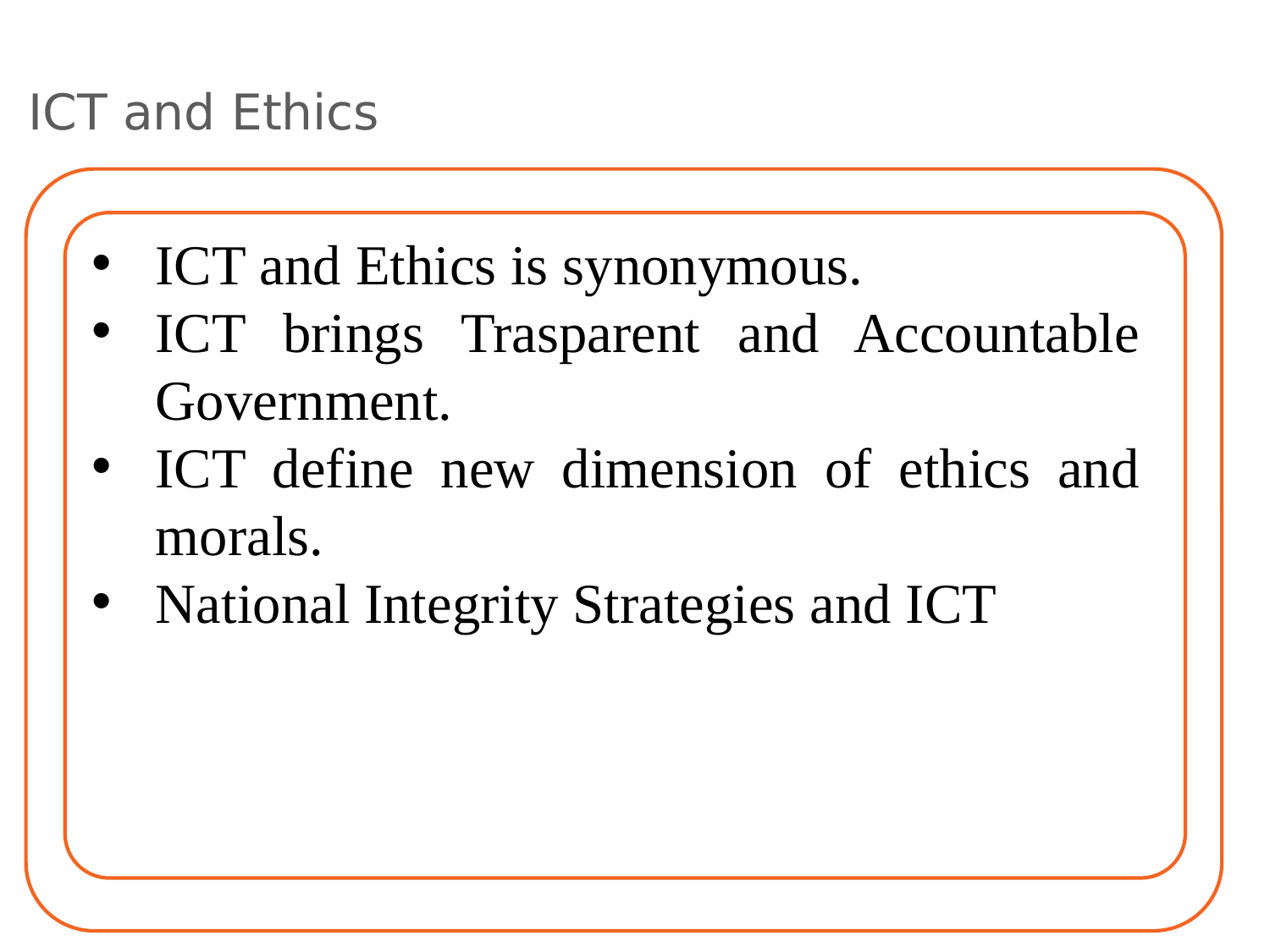

ICT and Ethics

ICT and Ethics is synonymous.
ICT brings Trasparent and Accountable Government.
ICT define new dimension of ethics and morals.
National Integrity Strategies and ICT